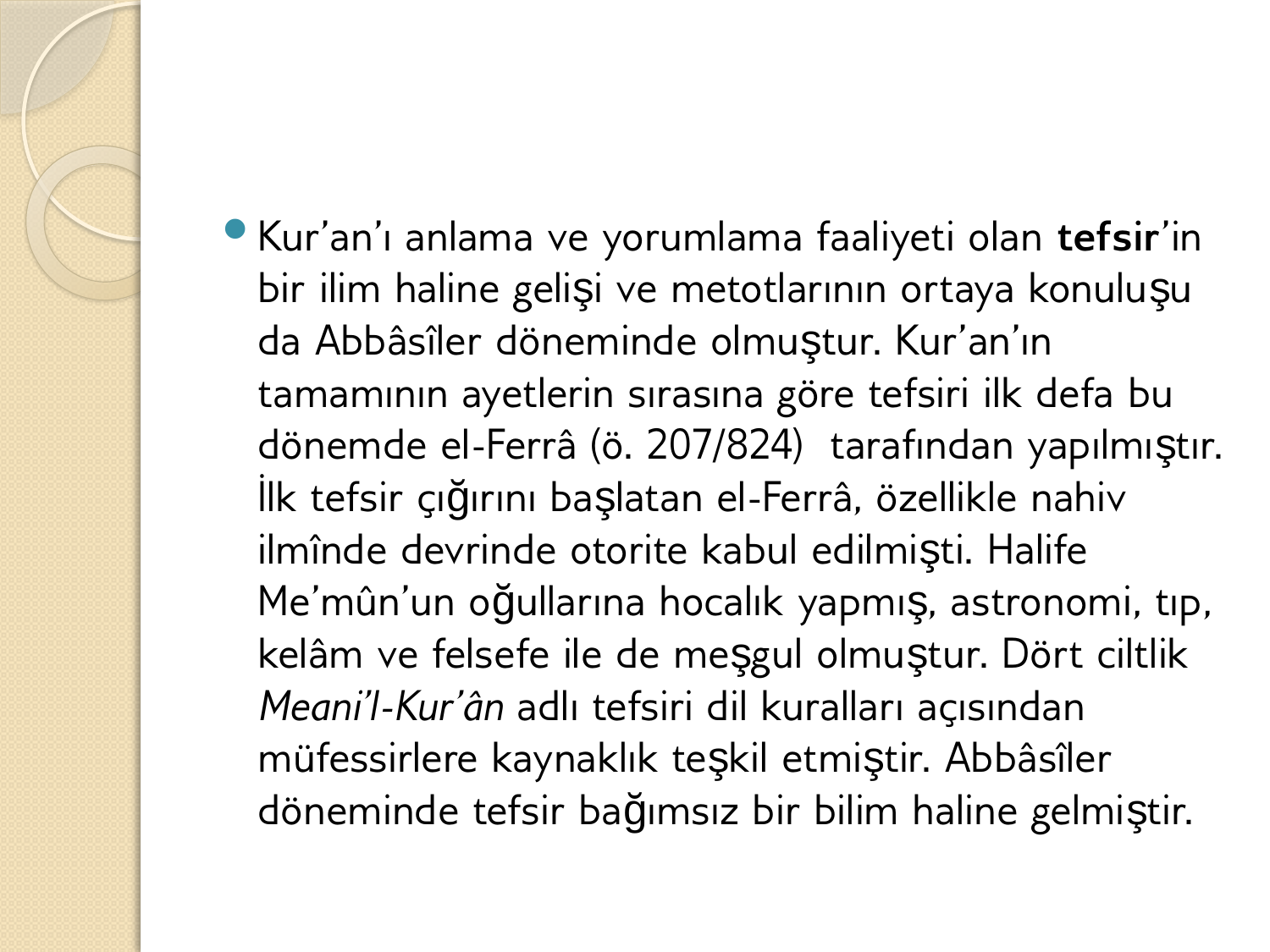

#
Kur’an’ı anlama ve yorumlama faaliyeti olan tefsir’in bir ilim haline gelişi ve metotlarının ortaya konuluşu da Abbâsîler döneminde olmuştur. Kur’an’ın tamamının ayetlerin sırasına göre tefsiri ilk defa bu dönemde el-Ferrâ (ö. 207/824)  tarafından yapılmıştır. İlk tefsir çığırını başlatan el-Ferrâ, özellikle nahiv ilmînde devrinde otorite kabul edilmişti. Halife Me’mûn’un oğullarına hocalık yapmış, astronomi, tıp, kelâm ve felsefe ile de meşgul olmuştur. Dört ciltlik Meani’l-Kur’ân adlı tefsiri dil kuralları açısından müfessirlere kaynaklık teşkil etmiştir. Abbâsîler döneminde tefsir bağımsız bir bilim haline gelmiştir.